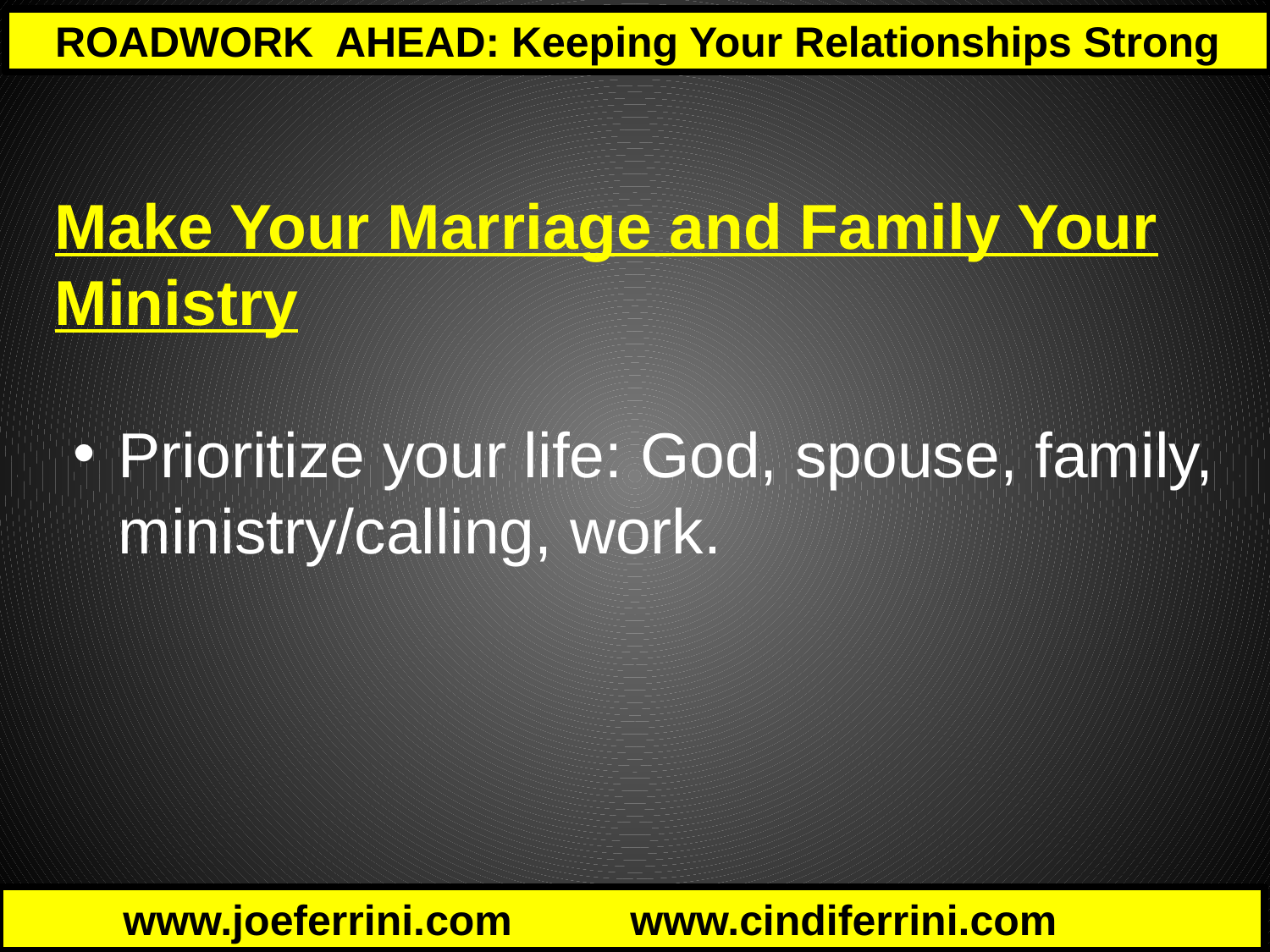

Make Your Marriage and Family Your Ministry

Prioritize your life: God, spouse, family, ministry/calling, work.